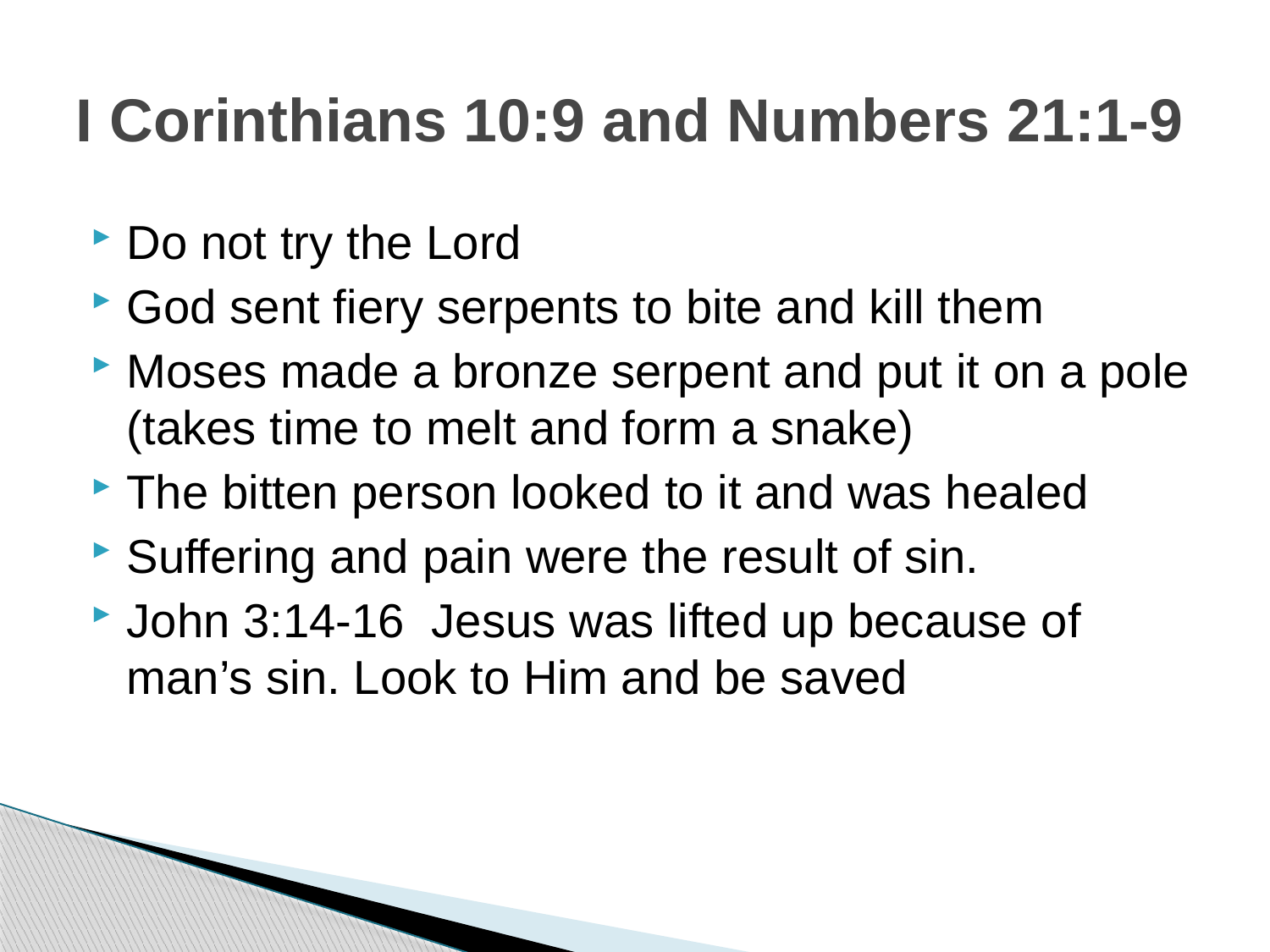

# I Corinthians 10:9 and Numbers 21:1-9
Do not try the Lord
God sent fiery serpents to bite and kill them
Moses made a bronze serpent and put it on a pole (takes time to melt and form a snake)
The bitten person looked to it and was healed
Suffering and pain were the result of sin.
John 3:14-16  Jesus was lifted up because of man’s sin. Look to Him and be saved